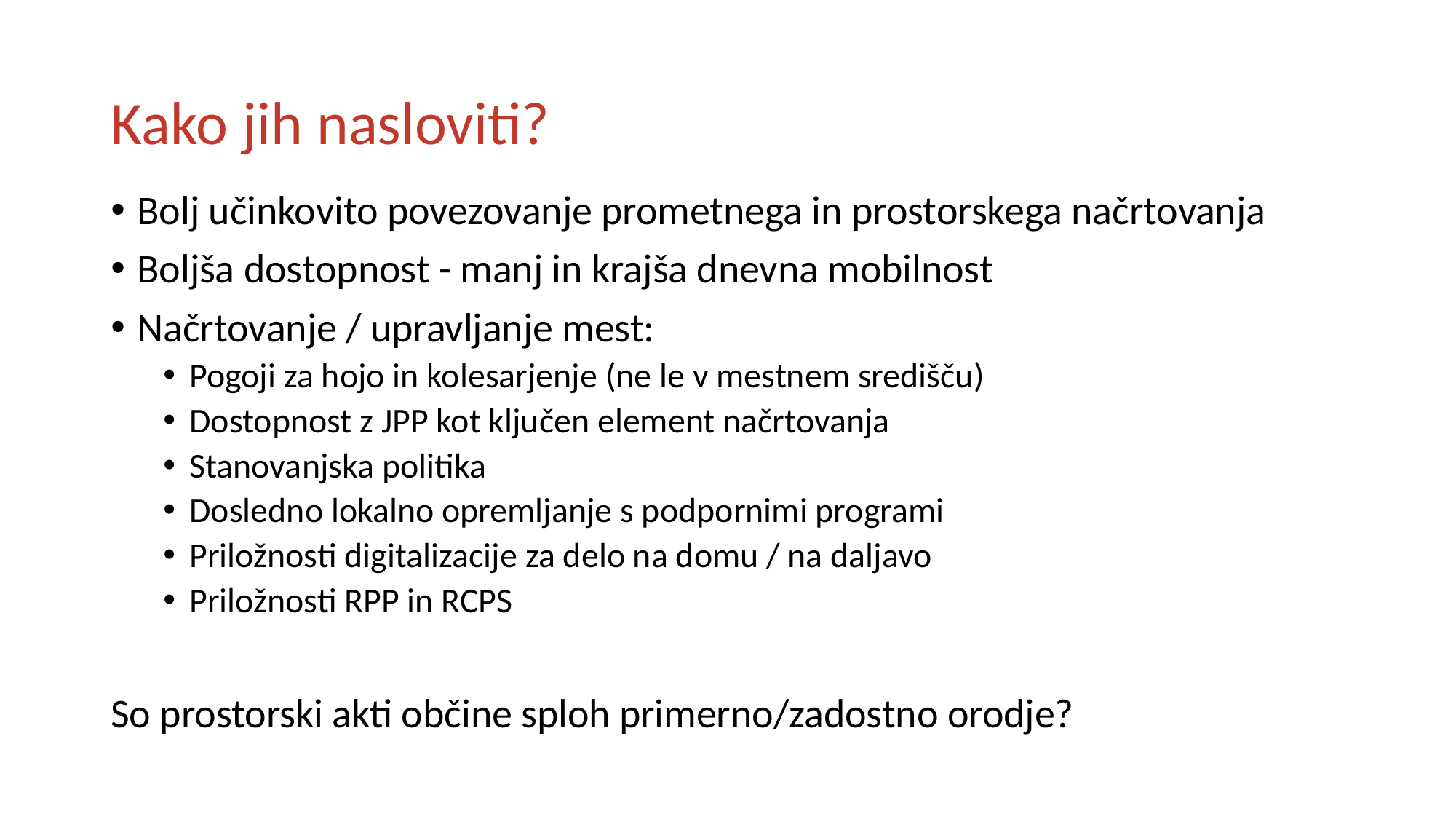

# Kako jih nasloviti?
Bolj učinkovito povezovanje prometnega in prostorskega načrtovanja
Boljša dostopnost - manj in krajša dnevna mobilnost
Načrtovanje / upravljanje mest:
Pogoji za hojo in kolesarjenje (ne le v mestnem središču)
Dostopnost z JPP kot ključen element načrtovanja
Stanovanjska politika
Dosledno lokalno opremljanje s podpornimi programi
Priložnosti digitalizacije za delo na domu / na daljavo
Priložnosti RPP in RCPS

So prostorski akti občine sploh primerno/zadostno orodje?